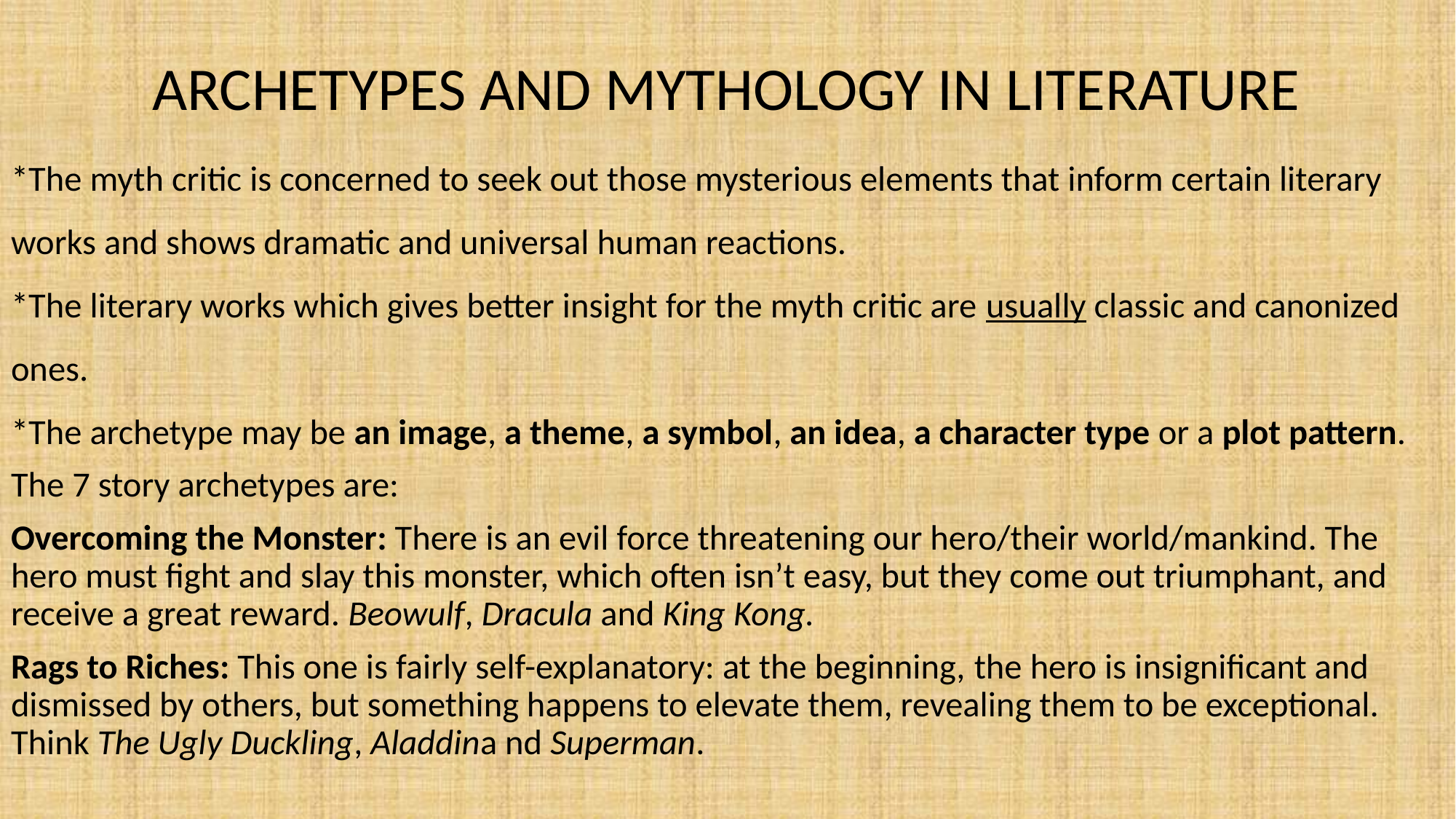

# ARCHETYPES AND MYTHOLOGY IN LITERATURE
*The myth critic is concerned to seek out those mysterious elements that inform certain literary works and shows dramatic and universal human reactions.
*The literary works which gives better insight for the myth critic are usually classic and canonized ones.
*The archetype may be an image, a theme, a symbol, an idea, a character type or a plot pattern.
The 7 story archetypes are:
Overcoming the Monster: There is an evil force threatening our hero/their world/mankind. The hero must fight and slay this monster, which often isn’t easy, but they come out triumphant, and receive a great reward. Beowulf, Dracula and King Kong.
Rags to Riches: This one is fairly self-explanatory: at the beginning, the hero is insignificant and dismissed by others, but something happens to elevate them, revealing them to be exceptional. Think The Ugly Duckling, Aladdina nd Superman.